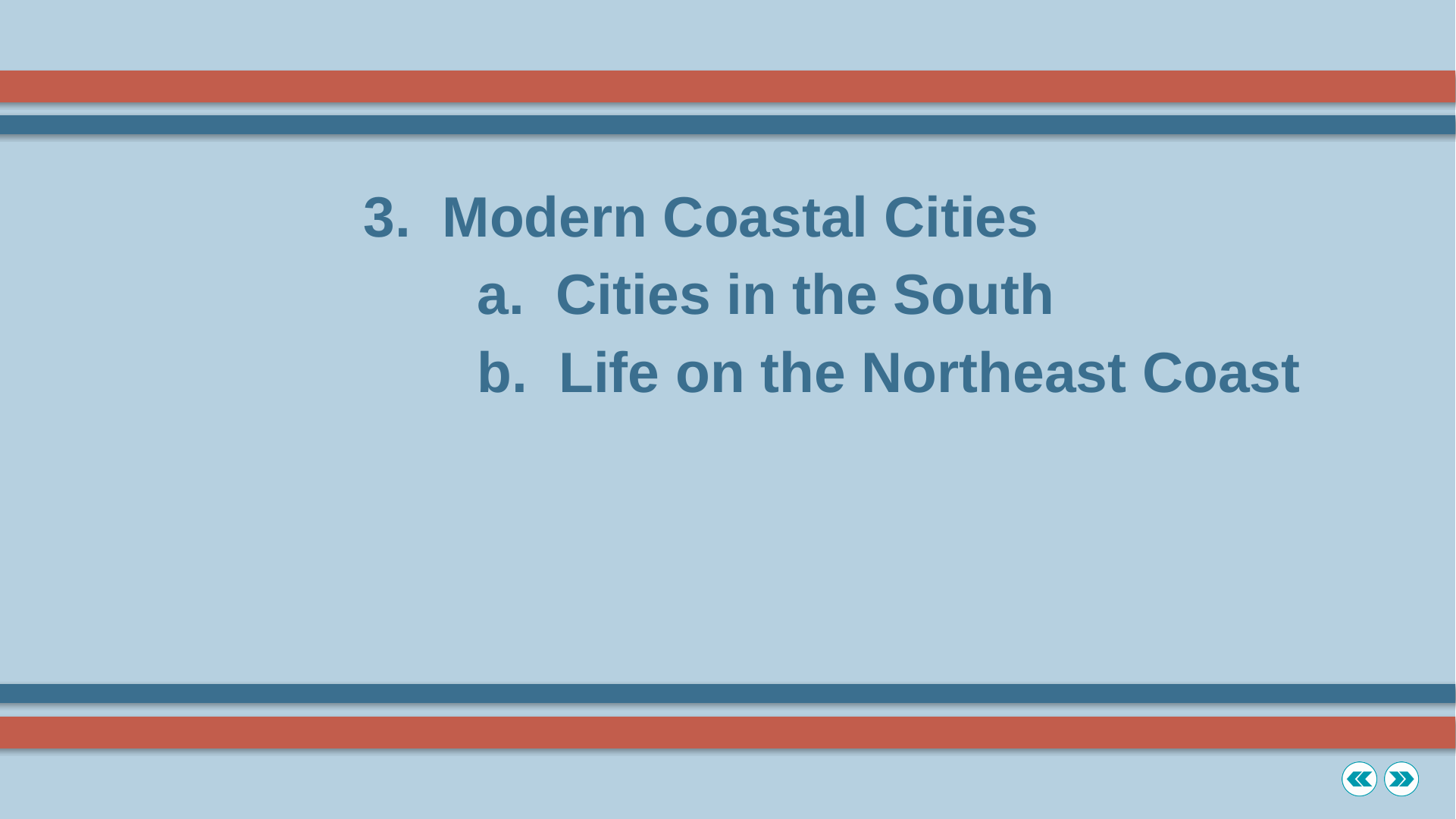

3.  Modern Coastal Cities
			a.  Cities in the South
			b.  Life on the Northeast Coast